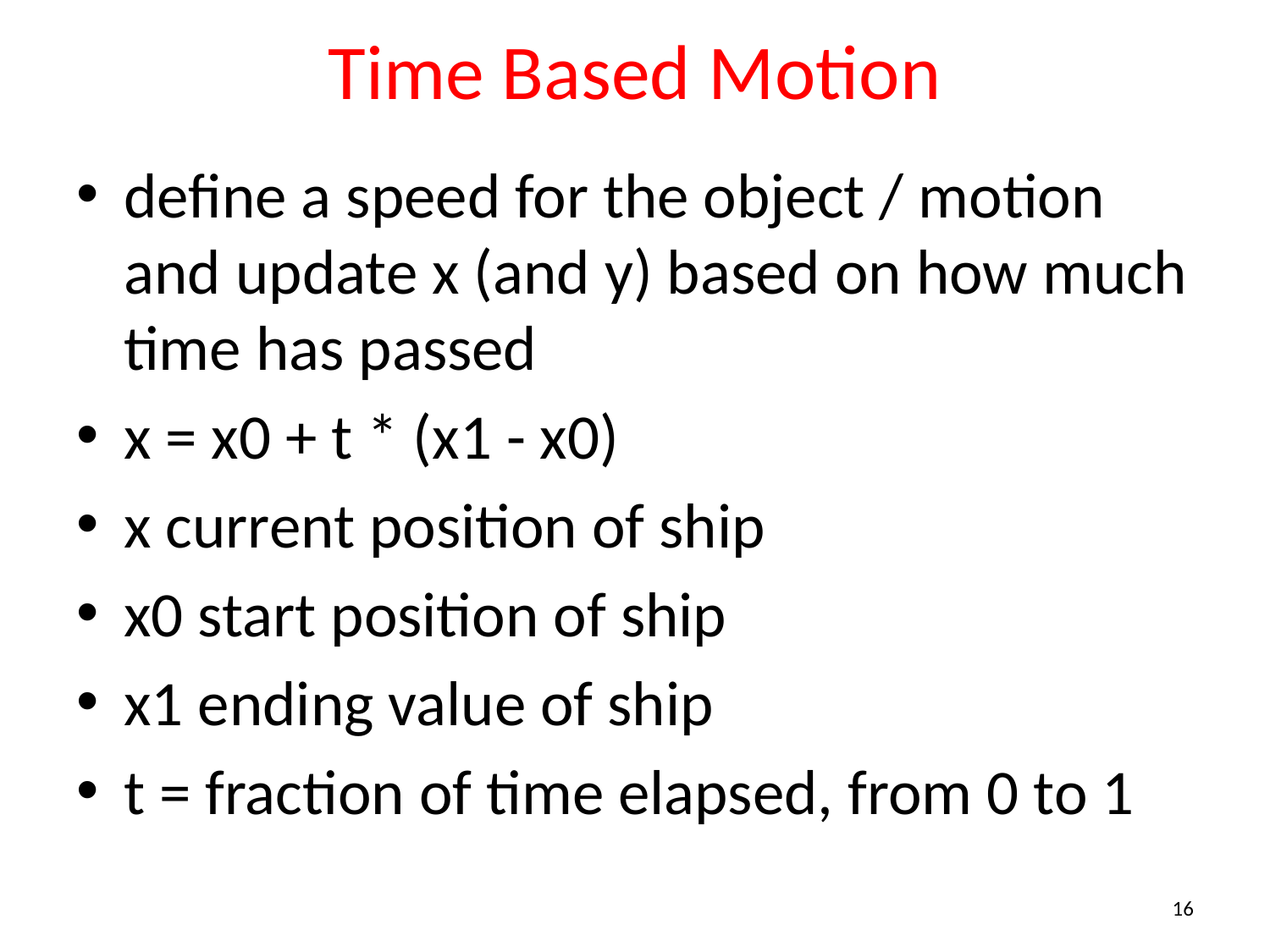

# Time Based Motion
define a speed for the object / motion and update x (and y) based on how much time has passed
x = x0 + t * (x1 - x0)
x current position of ship
x0 start position of ship
x1 ending value of ship
t = fraction of time elapsed, from 0 to 1
16